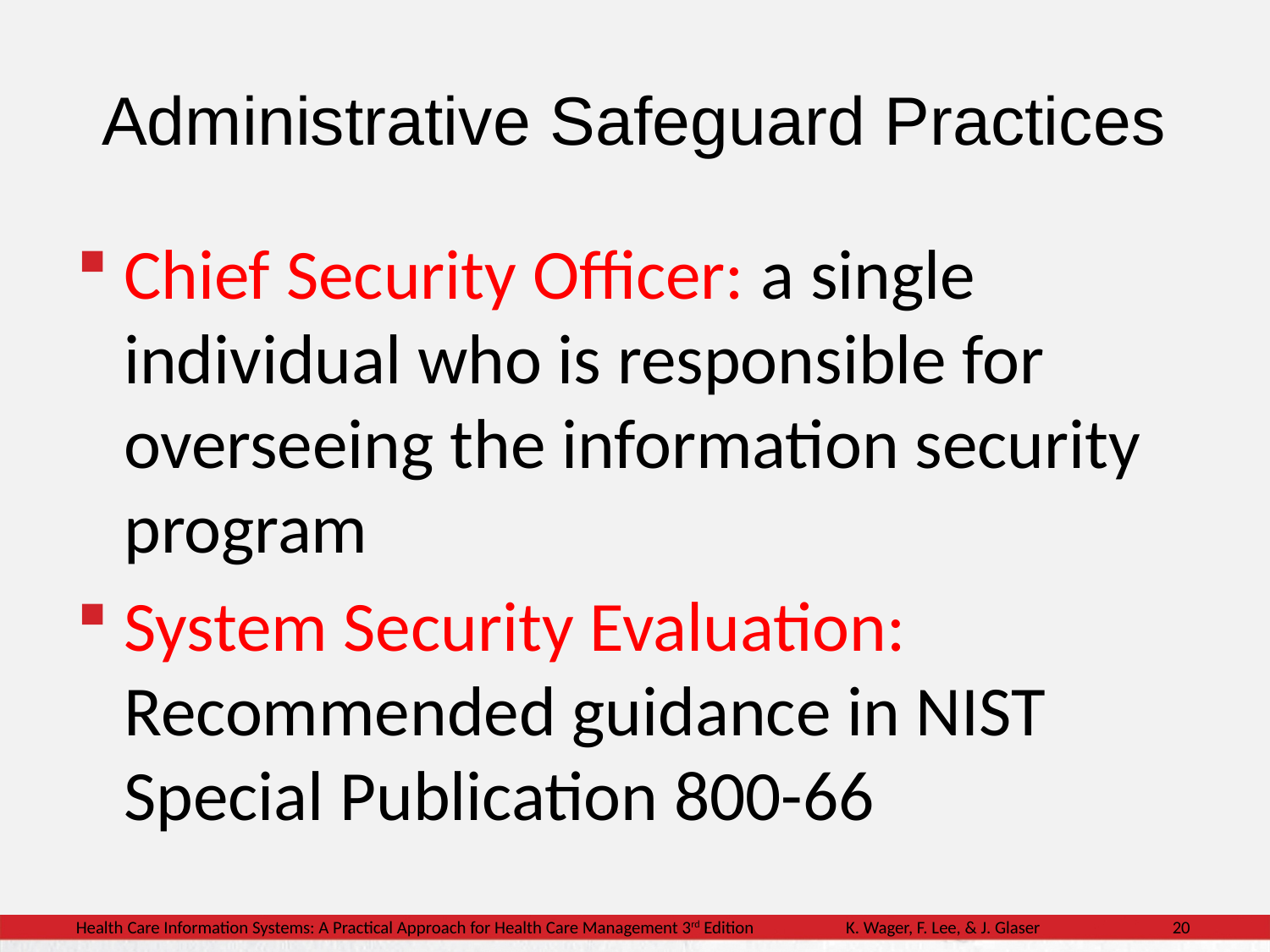

# Administrative Safeguard Practices
Chief Security Officer: a single individual who is responsible for overseeing the information security program
System Security Evaluation: Recommended guidance in NIST Special Publication 800-66